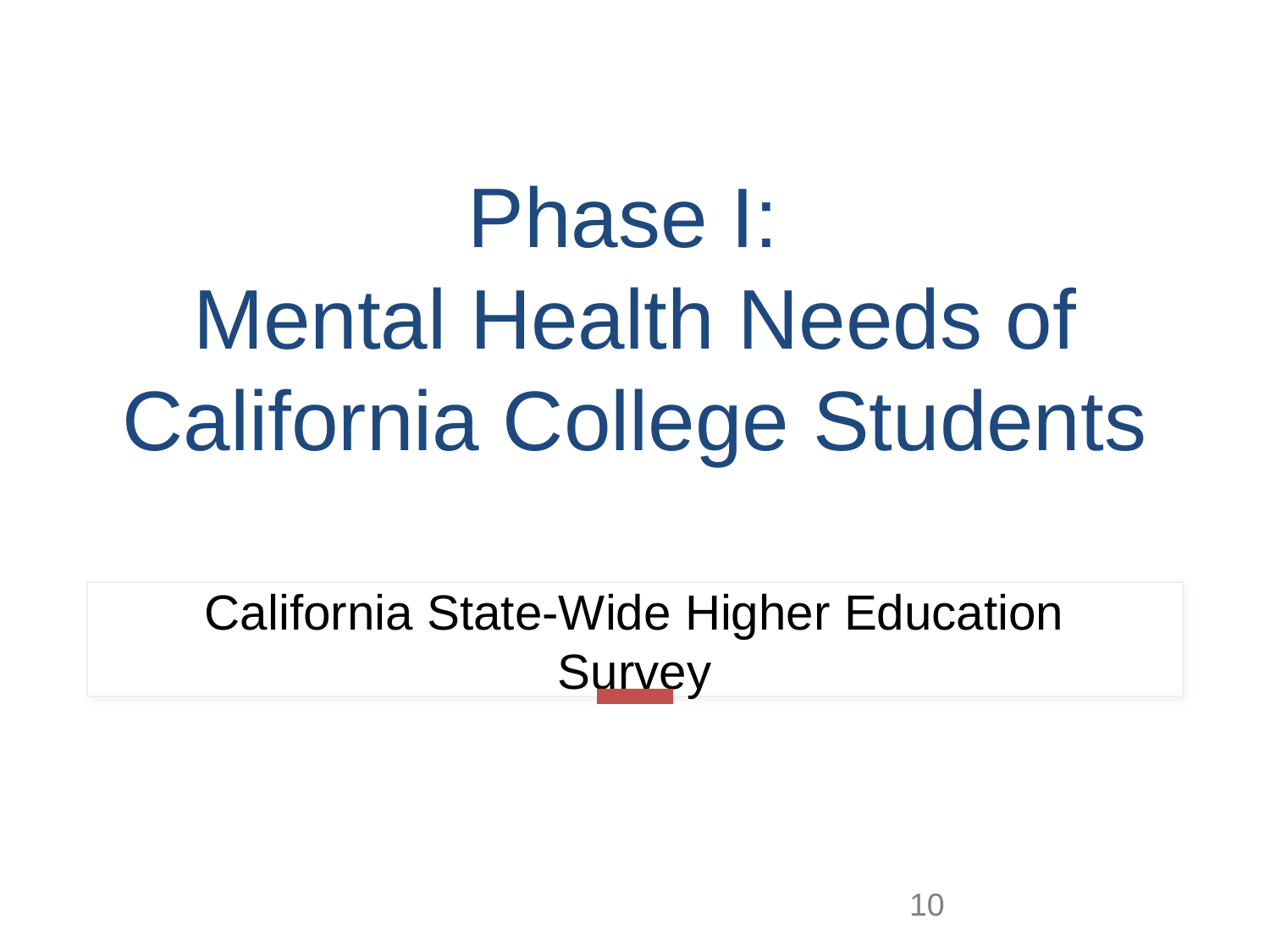

# Phase I: Mental Health Needs of California College Students

California State-Wide Higher Education Survey

10